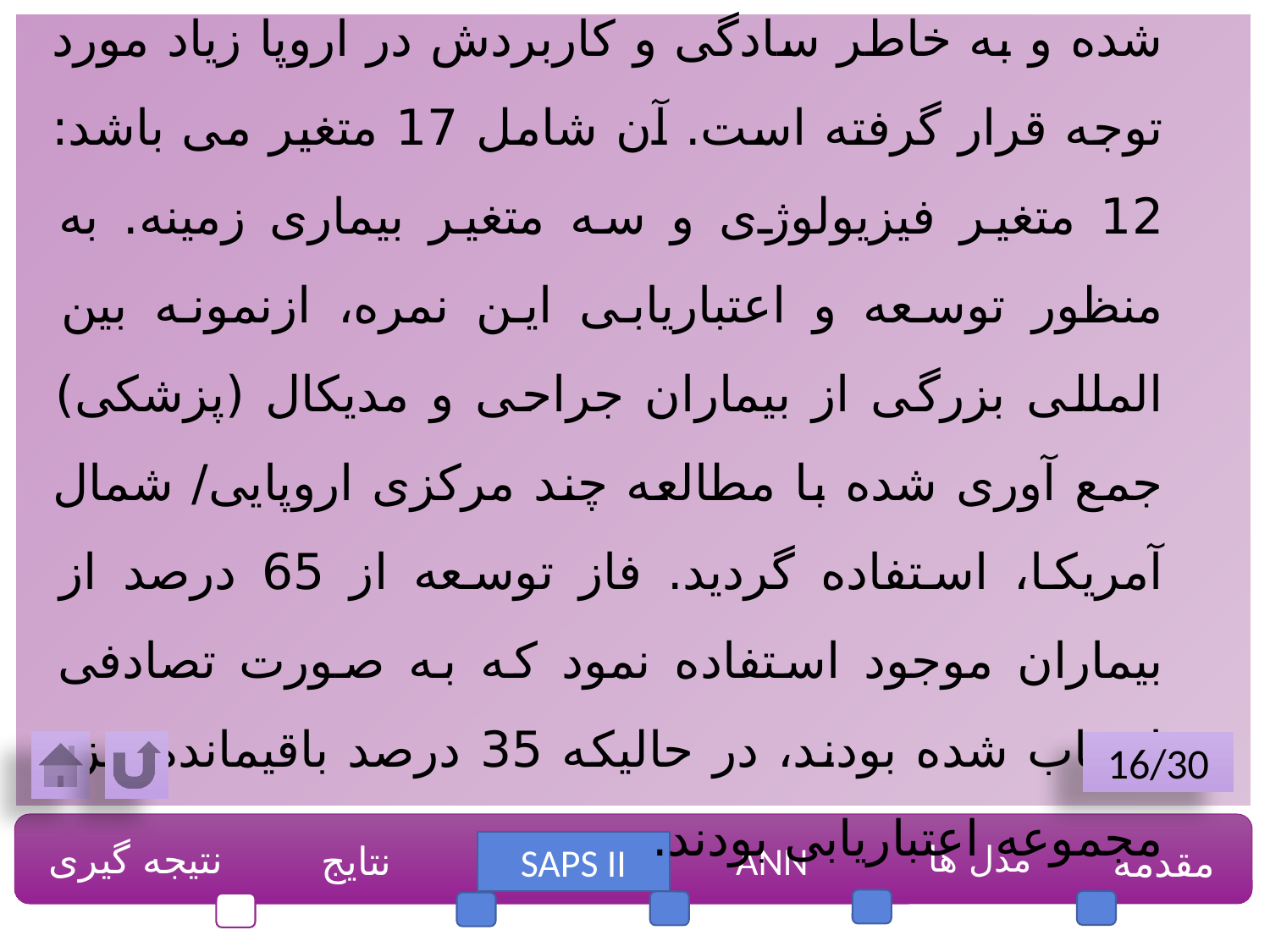

نمره شدت بیماری است که از آن درICU ها استفاده شده و به خاطر سادگی و کاربردش در اروپا زیاد مورد توجه قرار گرفته است. آن شامل 17 متغیر می باشد: 12 متغیر فیزیولوژی و سه متغیر بیماری زمینه. به منظور توسعه و اعتباریابی این نمره، ازنمونه بین المللی بزرگی از بیماران جراحی و مدیکال (پزشکی) جمع آوری شده با مطالعه چند مرکزی اروپایی/ شمال آمریکا، استفاده گردید. فاز توسعه از 65 درصد از بیماران موجود استفاده نمود که به صورت تصادفی انتخاب شده بودند، در حالیکه 35 درصد باقیمانده جزء مجموعه اعتباریابی بودند.

16/30

نتیجه گیری
نتایج
ANN
مدل ها
مقدمه
SAPS II